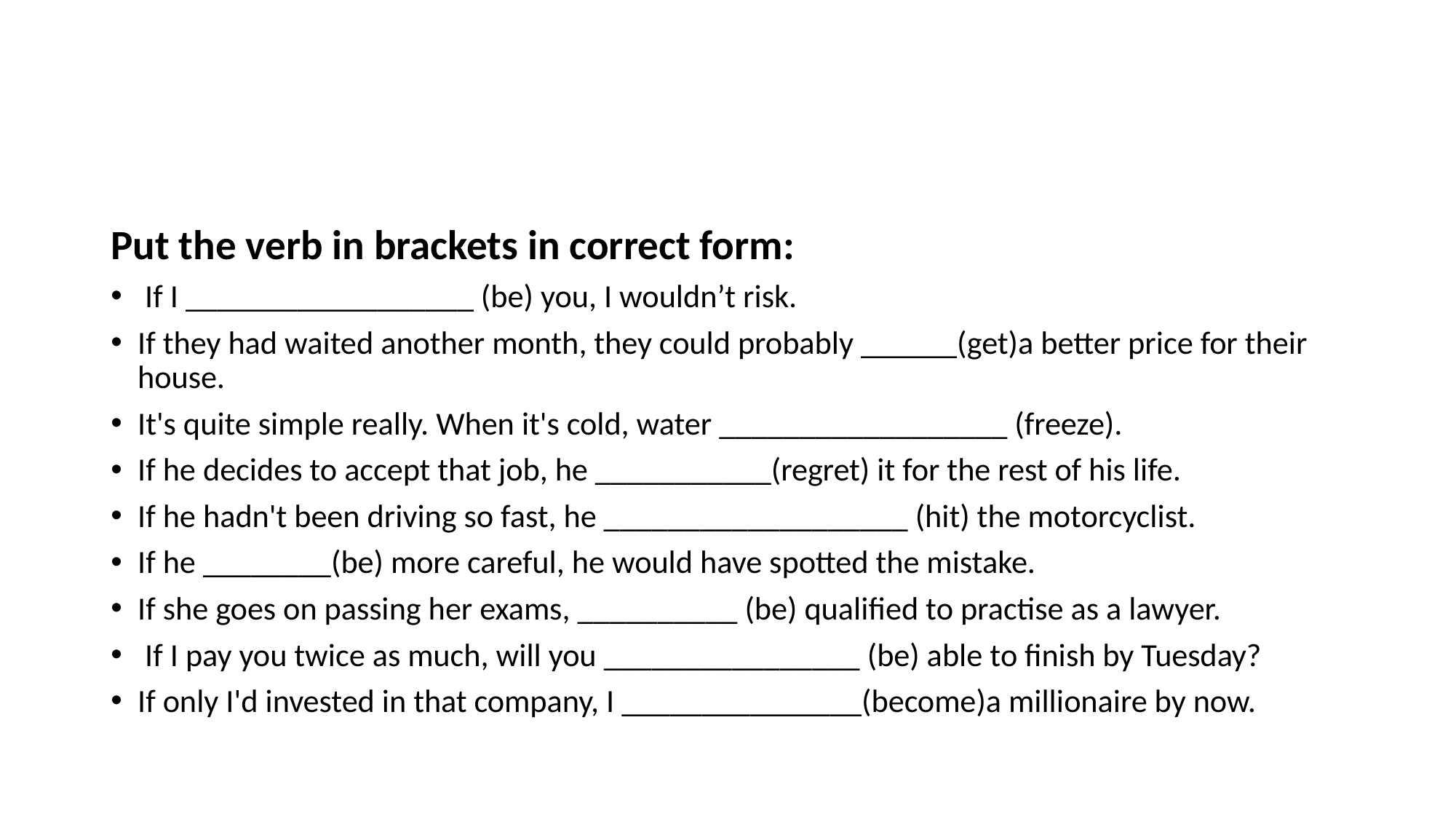

#
Put the verb in brackets in correct form:
 If I __________________ (be) you, I wouldn’t risk.
If they had waited another month, they could probably ______(get)a better price for their house.
It's quite simple really. When it's cold, water __________________ (freeze).
If he decides to accept that job, he ___________(regret) it for the rest of his life.
If he hadn't been driving so fast, he ___________________ (hit) the motorcyclist.
If he ________(be) more careful, he would have spotted the mistake.
If she goes on passing her exams, __________ (be) qualified to practise as a lawyer.
 If I pay you twice as much, will you ________________ (be) able to finish by Tuesday?
If only I'd invested in that company, I _______________(become)a millionaire by now.